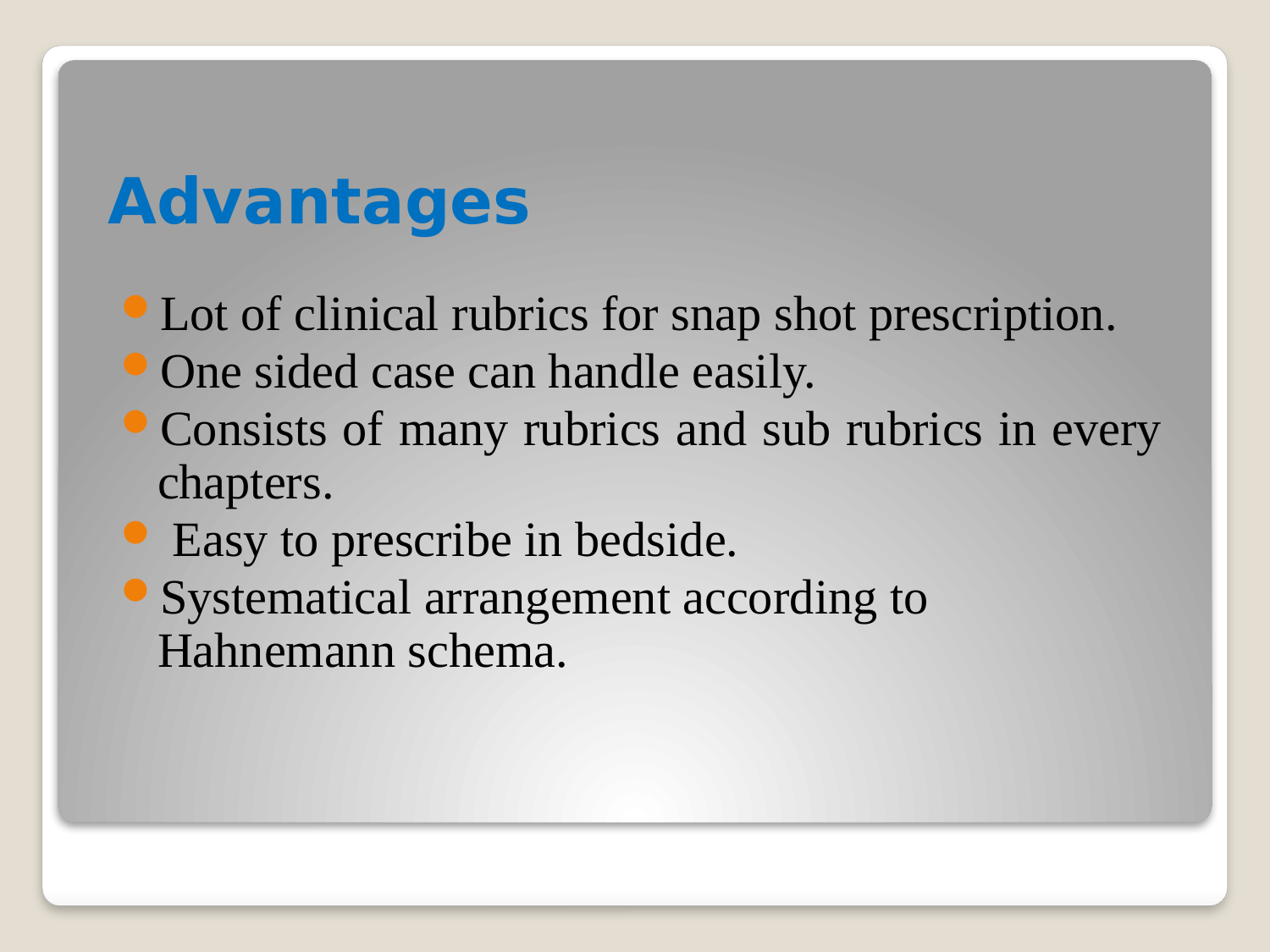

# Advantages
Lot of clinical rubrics for snap shot prescription.
One sided case can handle easily.
Consists of many rubrics and sub rubrics in every chapters.
 Easy to prescribe in bedside.
Systematical arrangement according to Hahnemann schema.